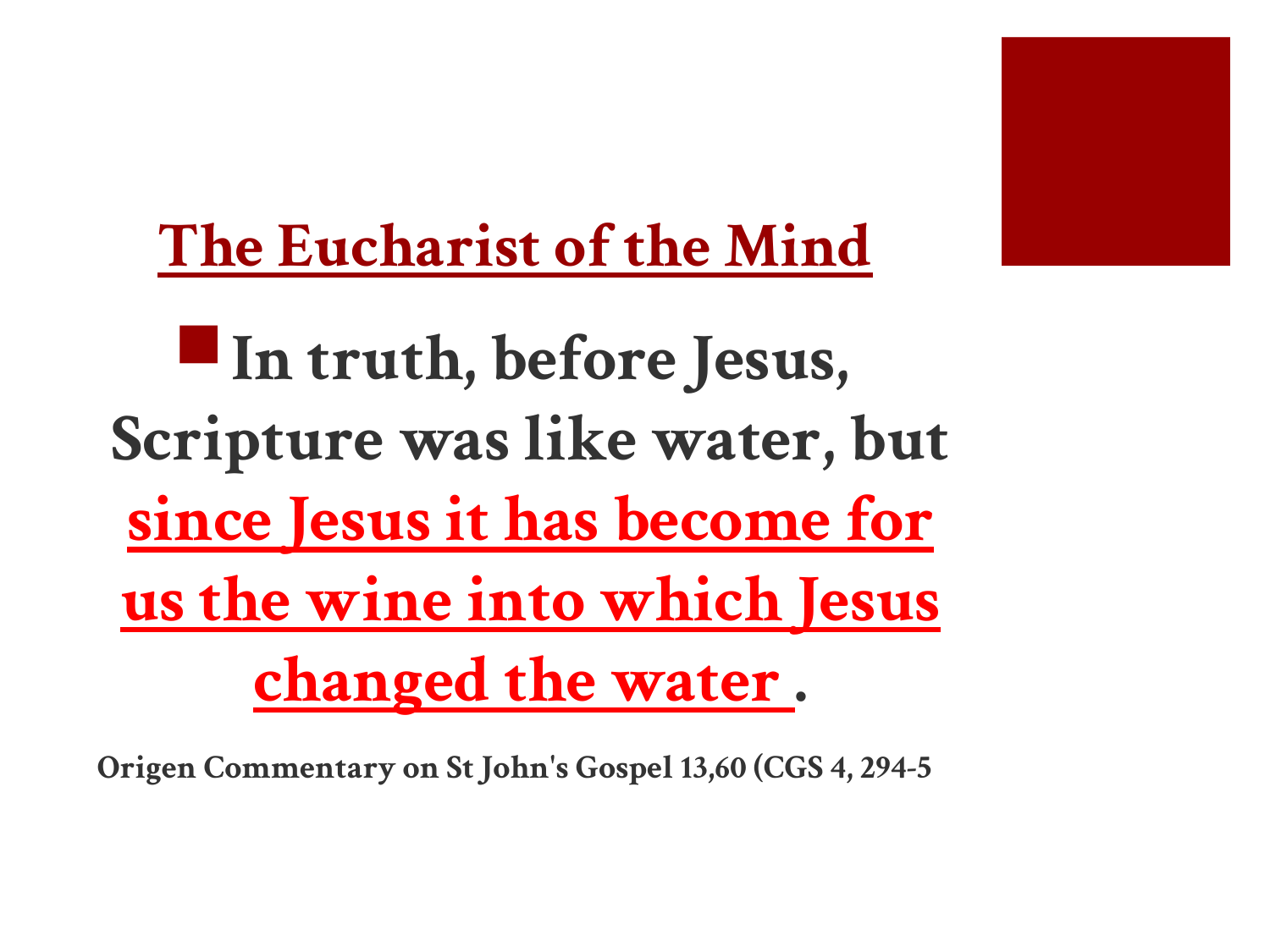

# The Eucharist of the Mind
In truth, before Jesus, Scripture was like water, but since Jesus it has become for us the wine into which Jesus changed the water .
Origen Commentary on St John's Gospel 13,60 (CGS 4, 294-5